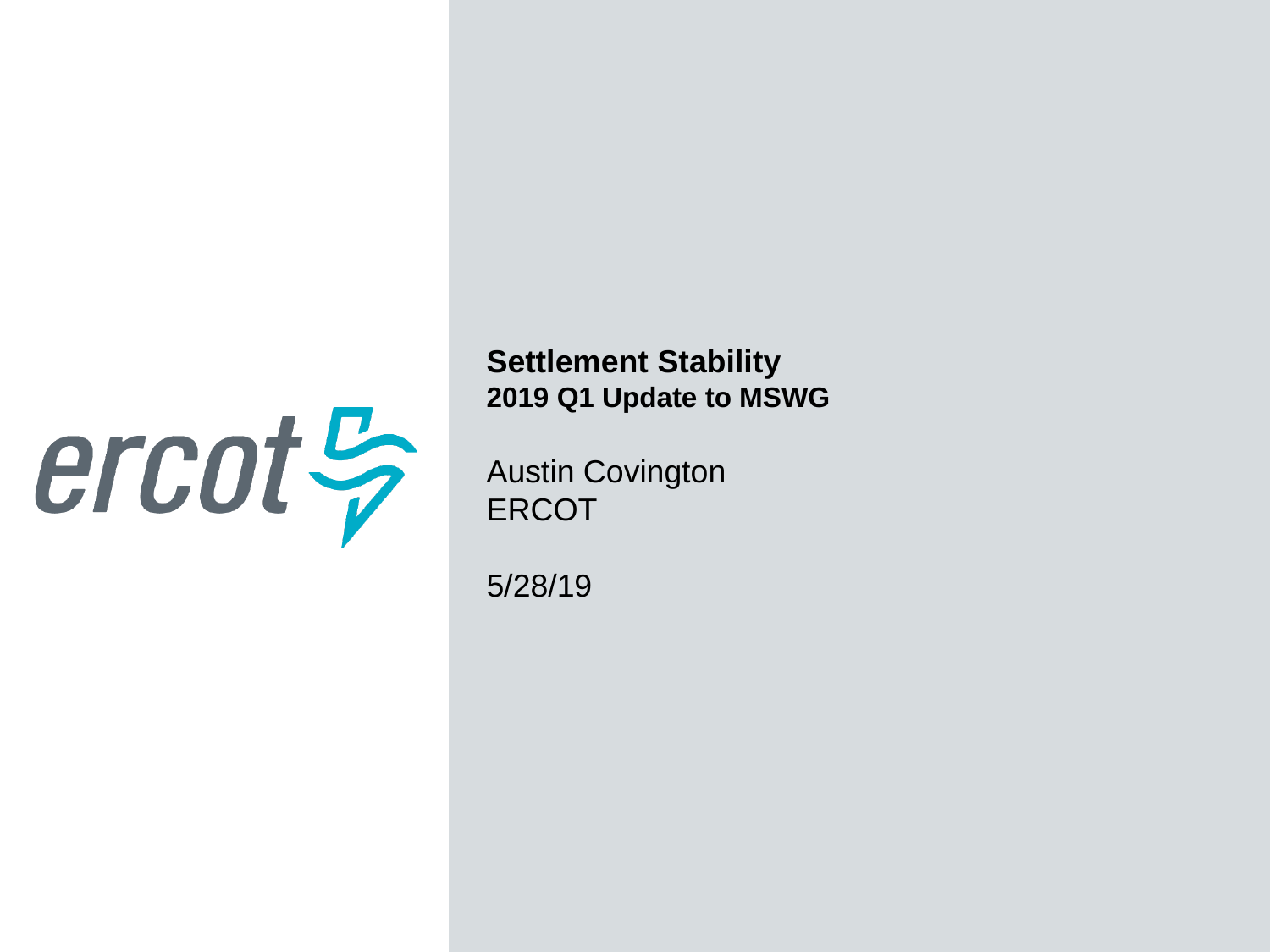

Settlement Stability
2019 Q1 Update to MSWG

Austin Covington
ERCOT

5/28/19